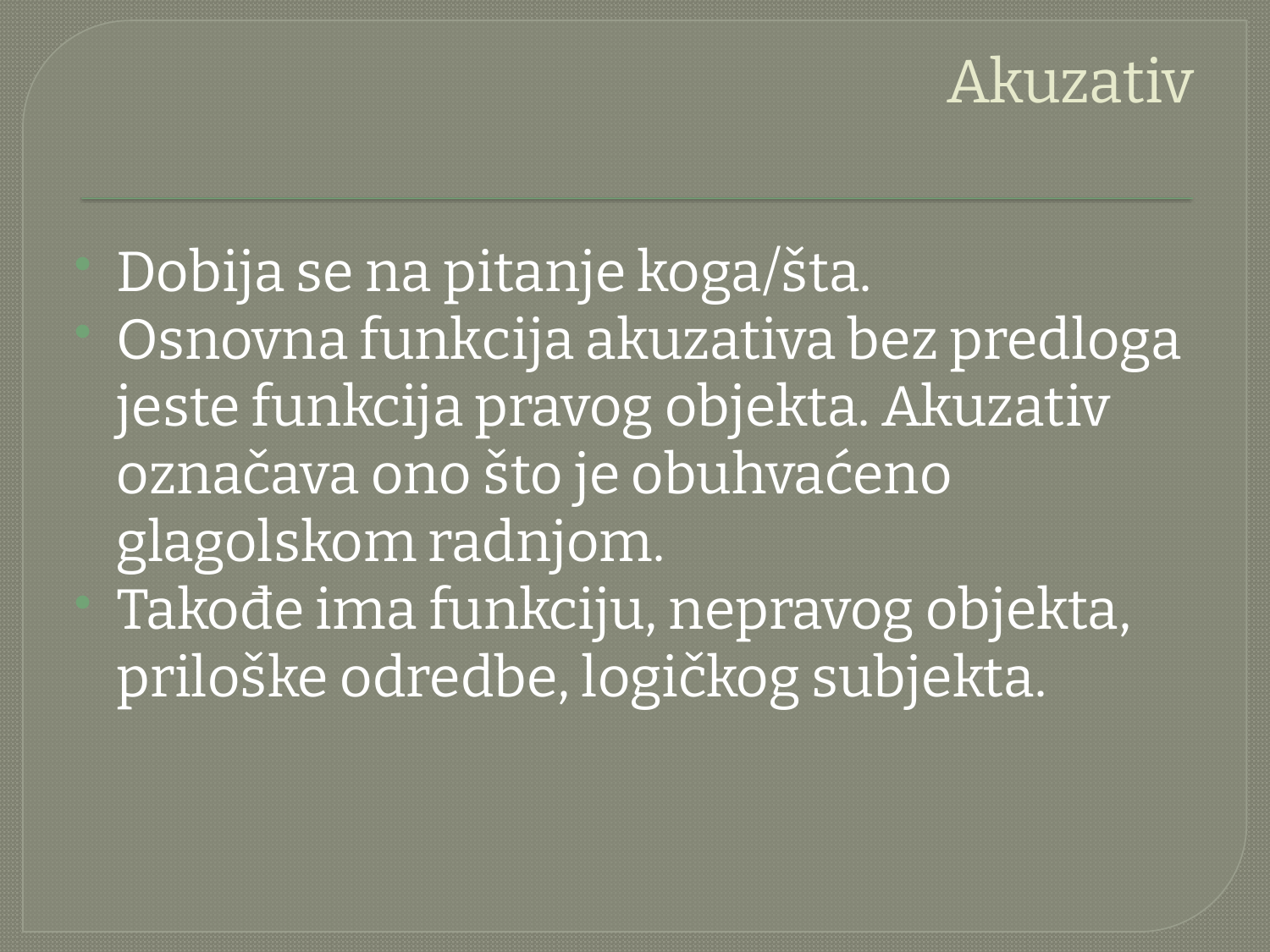

# Akuzativ
Dobija se na pitanje koga/šta.
Osnovna funkcija akuzativa bez predloga jeste funkcija pravog objekta. Akuzativ označava ono što je obuhvaćeno glagolskom radnjom.
Takođe ima funkciju, nepravog objekta, priloške odredbe, logičkog subjekta.